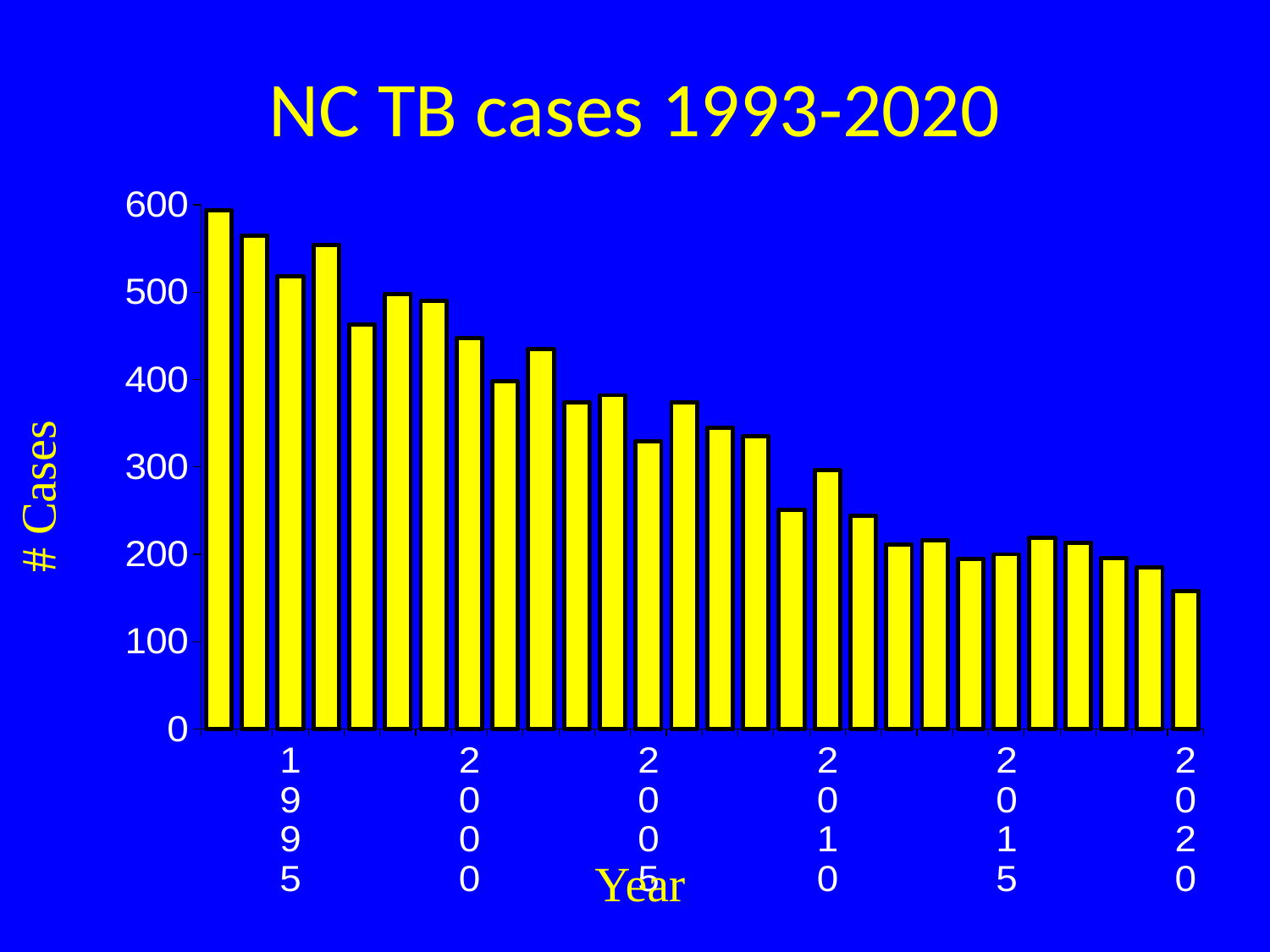

# NC TB cases 1993-2020

### Chart

| Category |  |
|---|---|
|  | 594.0 |
|  | 565.0 |
| 1995 | 518.0 |
|  | 554.0 |
|  | 463.0 |
|  | 498.0 |
|  | 490.0 |
| 2000 | 447.0 |
|  | 398.0 |
|  | 435.0 |
|  | 374.0 |
|  | 382.0 |
| 2005 | 329.0 |
|  | 374.0 |
|  | 345.0 |
|  | 335.0 |
|  | 251.0 |
| 2010 | 296.0 |
|  | 244.0 |
|  | 211.0 |
|  | 216.0 |
|  | 195.0 |
| 2015 | 200.0 |
|  | 219.0 |
|  | 213.0 |
|  | 196.0 |
|  | 185.0 |
| 2020 | 158.0 |
# Cases
Year